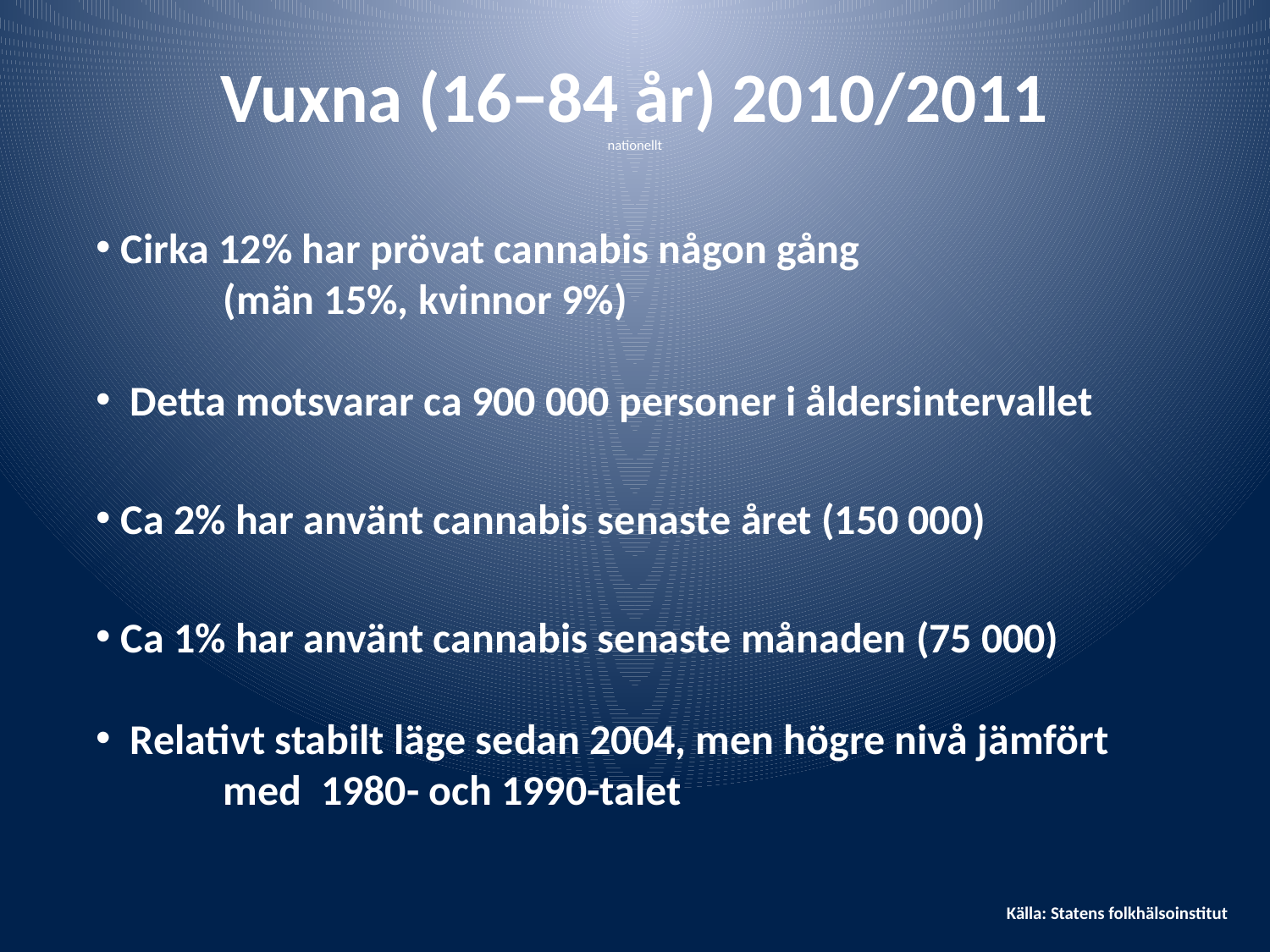

Vuxna (16−84 år) 2010/2011
nationellt

 Cirka 12% har prövat cannabis någon gång
	(män 15%, kvinnor 9%)

  Detta motsvarar ca 900 000 personer i åldersintervallet

 Ca 2% har använt cannabis senaste året (150 000)

 Ca 1% har använt cannabis senaste månaden (75 000)

  Relativt stabilt läge sedan 2004, men högre nivå jämfört 	med  1980- och 1990-talet
  Källa: Statens folkhälsoinstitut